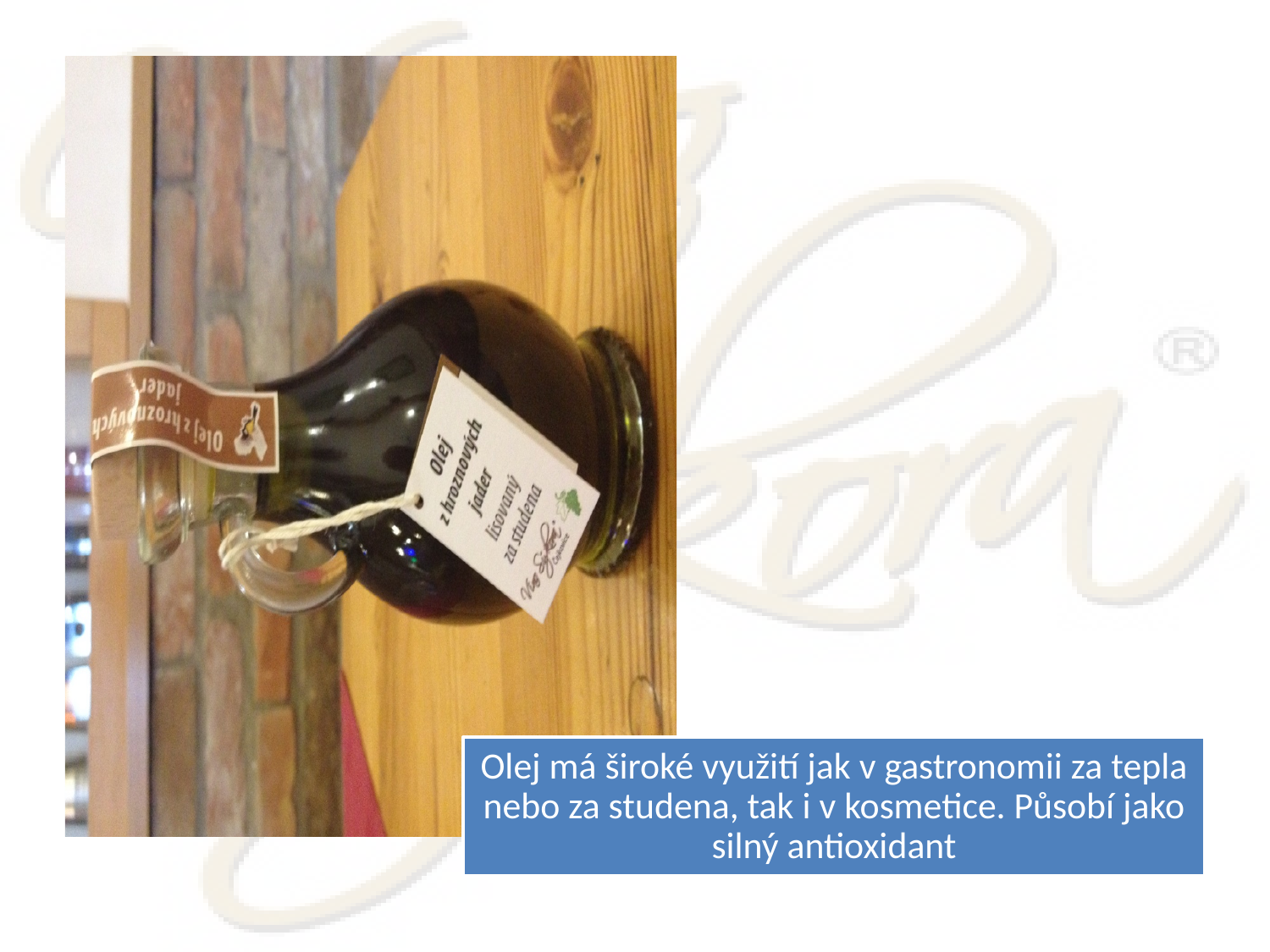

#
Olej má široké využití jak v gastronomii za tepla nebo za studena, tak i v kosmetice. Působí jako silný antioxidant